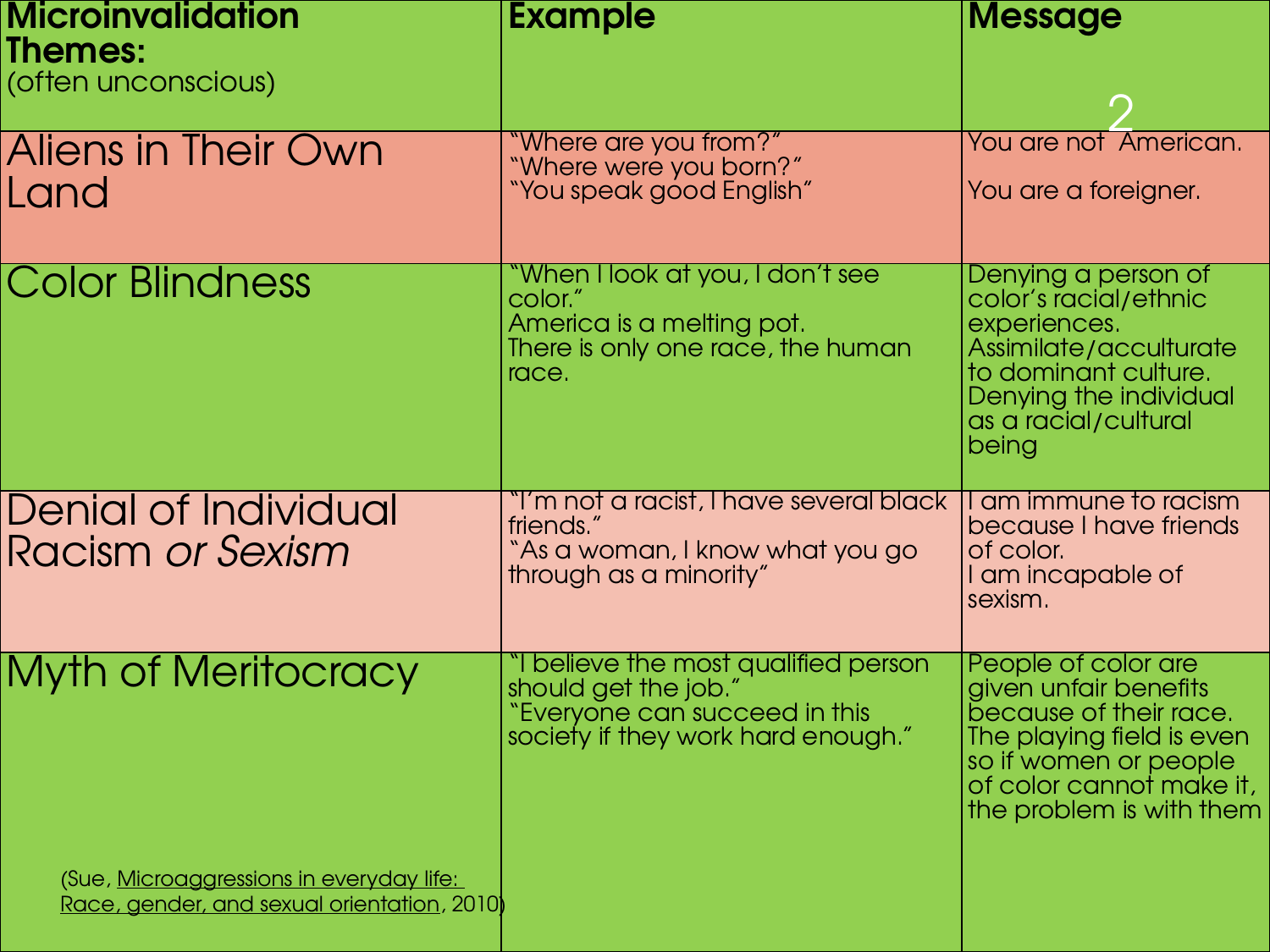

| Microinvalidation Themes: (often unconscious) | Example | Message |
| --- | --- | --- |
| Aliens in Their Own Land | “Where are you from?” “Where were you born?” “You speak good English” | You are not American.   You are a foreigner. |
| Color Blindness | “When I look at you, I don’t see color.” America is a melting pot. There is only one race, the human race. | Denying a person of color’s racial/ethnic experiences. Assimilate/acculturate to dominant culture. Denying the individual as a racial/cultural being |
| Denial of Individual Racism or Sexism | “I’m not a racist, I have several black friends.” “As a woman, I know what you go through as a minority” | I am immune to racism because I have friends of color. I am incapable of sexism. |
| Myth of Meritocracy | “I believe the most qualified person should get the job.” “Everyone can succeed in this society if they work hard enough.” | People of color are given unfair benefits because of their race. The playing field is even so if women or people of color cannot make it, the problem is with them |
2
(Sue, Microaggressions in everyday life:  Race, gender, and sexual orientation, 2010)